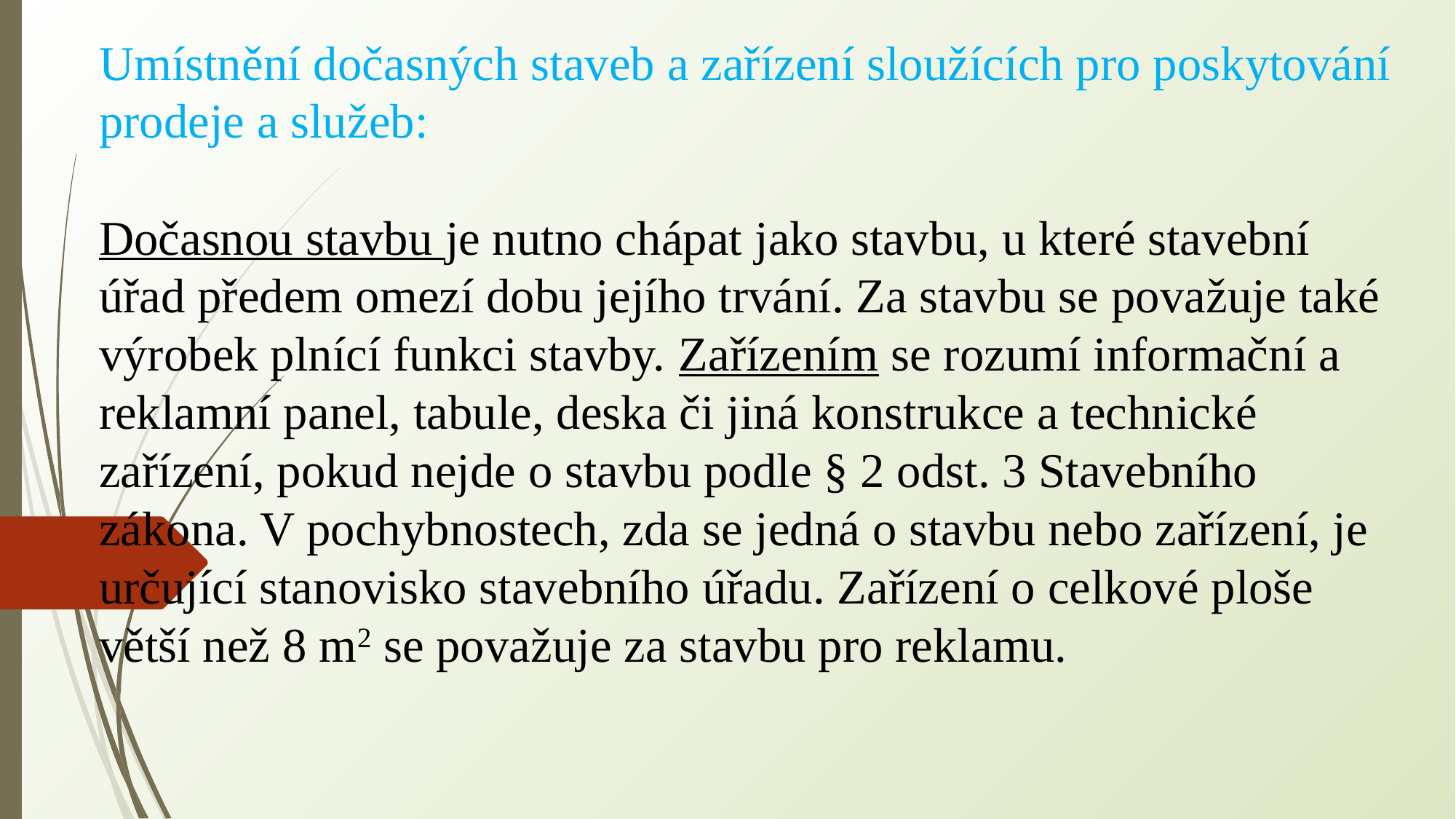

Umístnění dočasných staveb a zařízení sloužících pro poskytování prodeje a služeb:

Dočasnou stavbu je nutno chápat jako stavbu, u které stavební úřad předem omezí dobu jejího trvání. Za stavbu se považuje také výrobek plnící funkci stavby. Zařízením se rozumí informační a reklamní panel, tabule, deska či jiná konstrukce a technické zařízení, pokud nejde o stavbu podle § 2 odst. 3 Stavebního zákona. V pochybnostech, zda se jedná o stavbu nebo zařízení, je určující stanovisko stavebního úřadu. Zařízení o celkové ploše větší než 8 m2 se považuje za stavbu pro reklamu.